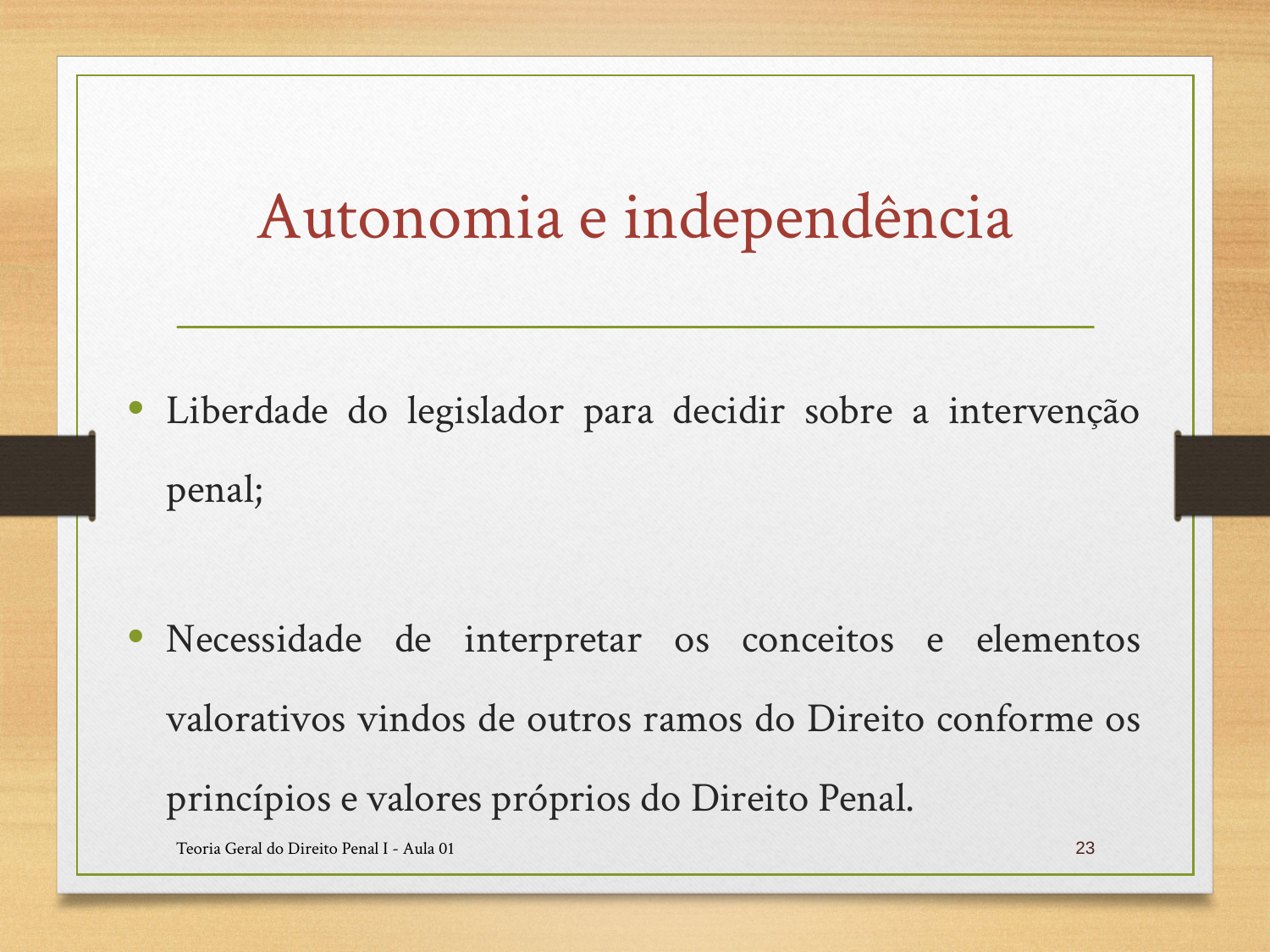

# Autonomia e independência

Liberdade do legislador para decidir sobre a intervenção penal;

Necessidade de interpretar os conceitos e elementos valorativos vindos de outros ramos do Direito conforme os princípios e valores próprios do Direito Penal.

Teoria Geral do Direito Penal I - Aula 01
23